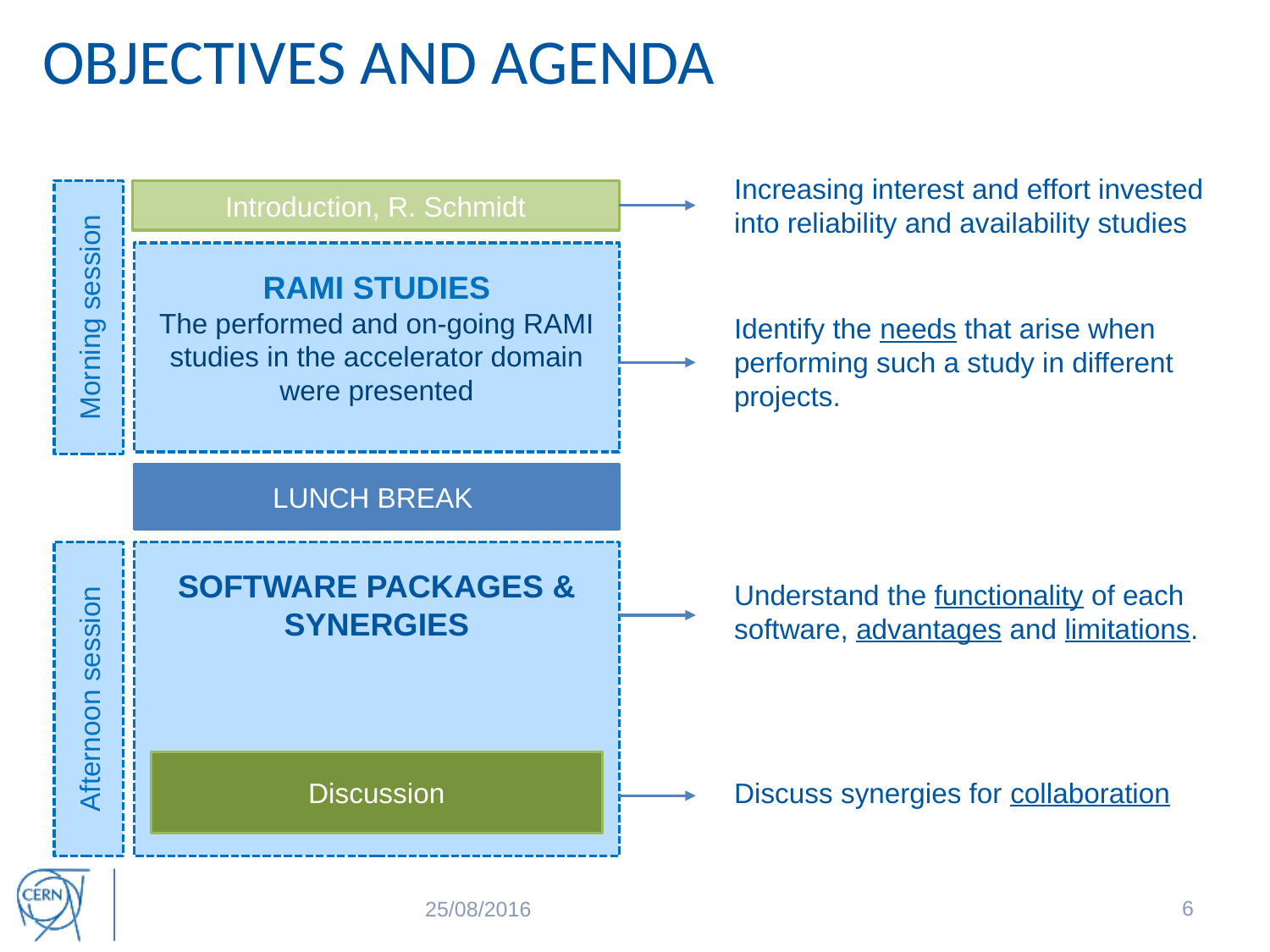

OBJECTIVES AND AGENDA
Increasing interest and effort invested into reliability and availability studies
Morning session
Introduction, R. Schmidt

RAMI STUDIES
The performed and on-going RAMI studies in the accelerator domain were presented

Identify the needs that arise when performing such a study in different projects.
LUNCH BREAK
Afternoon session

SOFTWARE PACKAGES & SYNERGIES

Understand the functionality of each software, advantages and limitations.
Discussion
Discuss synergies for collaboration
6
25/08/2016